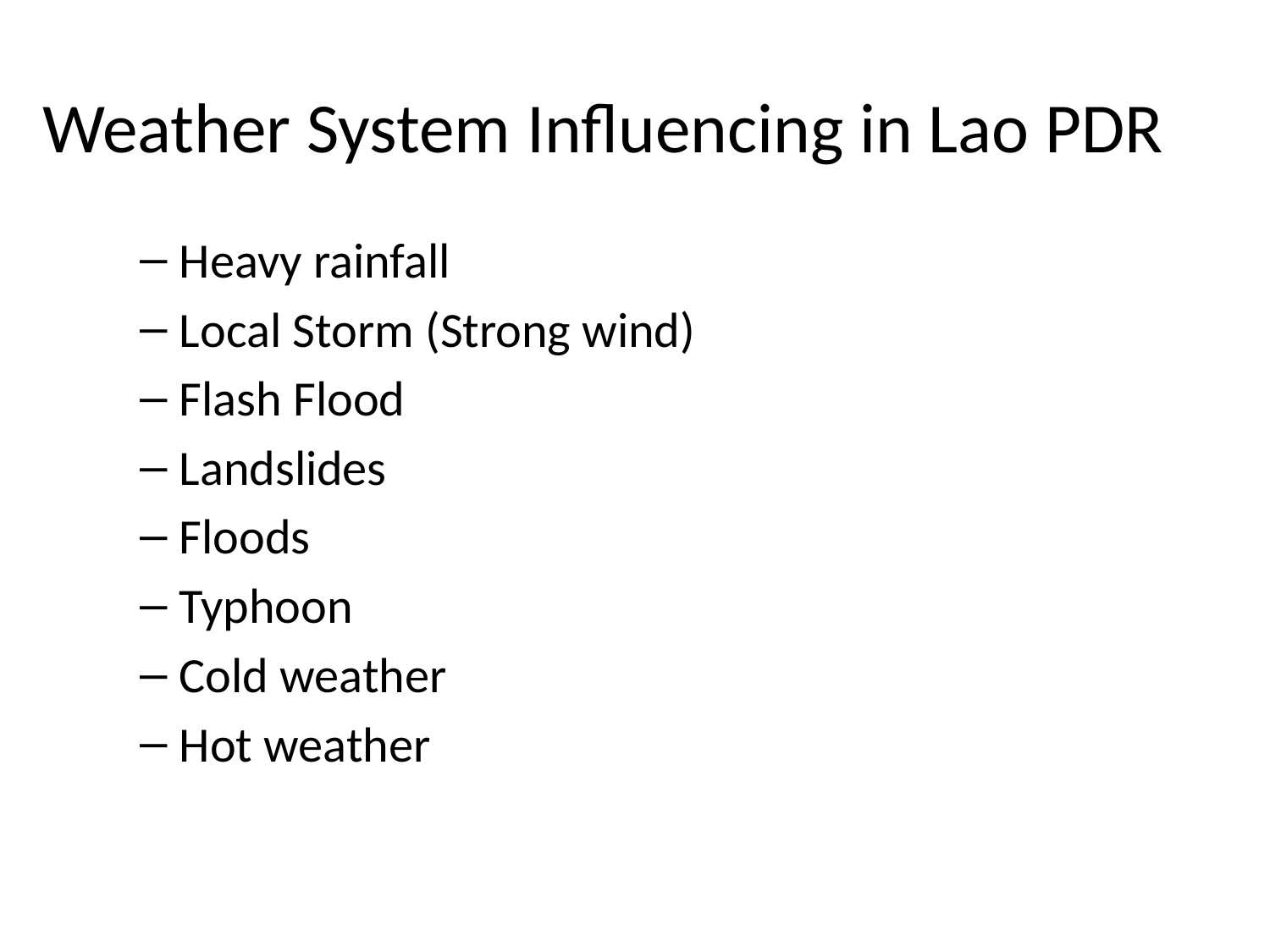

# Weather System Influencing in Lao PDR
Heavy rainfall
Local Storm (Strong wind)
Flash Flood
Landslides
Floods
Typhoon
Cold weather
Hot weather